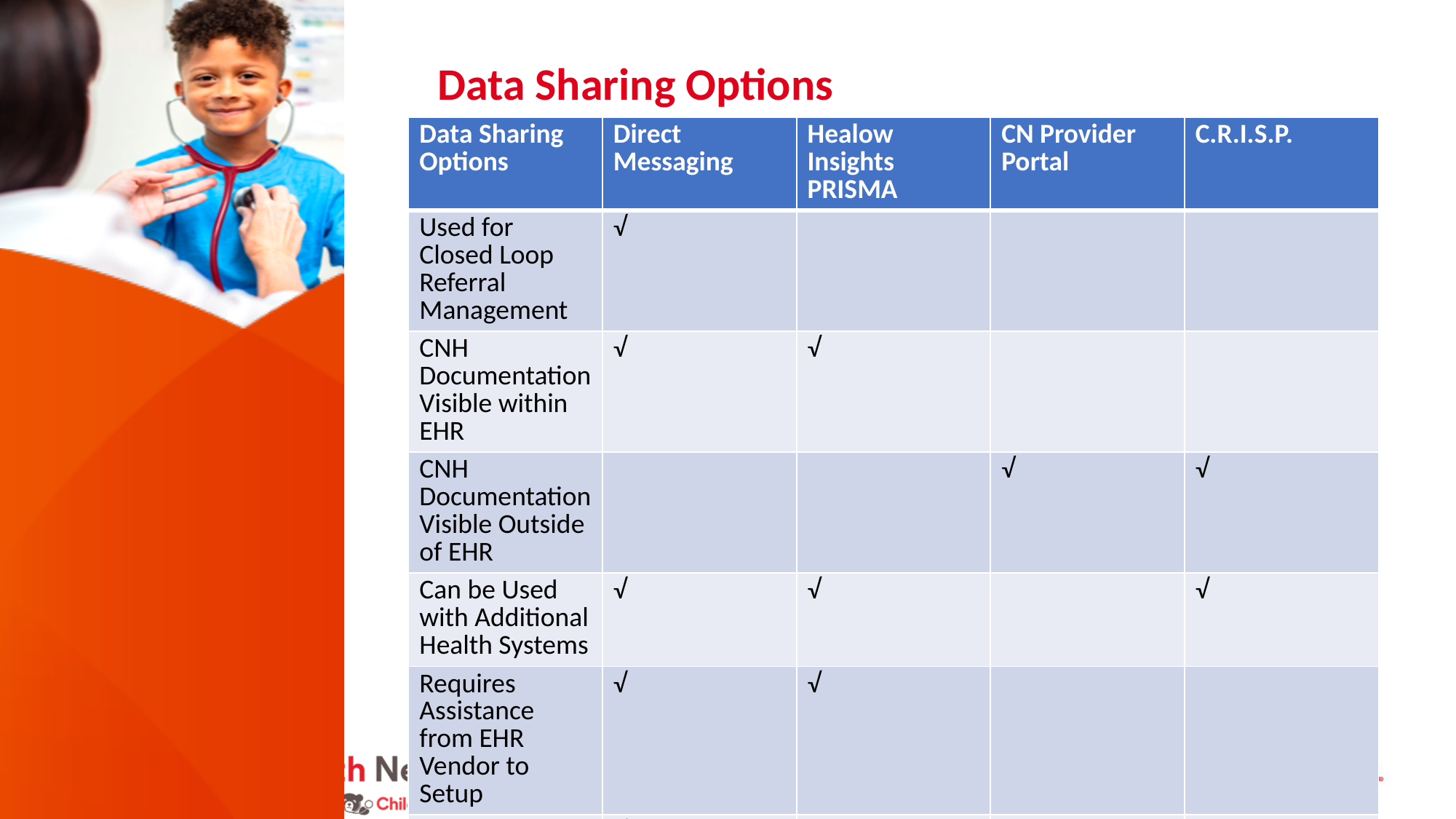

Data Sharing Options
| Data Sharing Options | Direct Messaging | Healow Insights PRISMA | CN Provider Portal | C.R.I.S.P. |
| --- | --- | --- | --- | --- |
| Used for Closed Loop Referral Management | √ |  |  |  |
| CNH Documentation Visible within EHR | √ | √ |  |  |
| CNH Documentation Visible Outside of EHR |  |  | √ | √ |
| Can be Used with Additional Health Systems | √ | √ |  | √ |
| Requires Assistance from EHR Vendor to Setup | √ | √ |  |  |
| Annual Fee | √ |  |  |  |